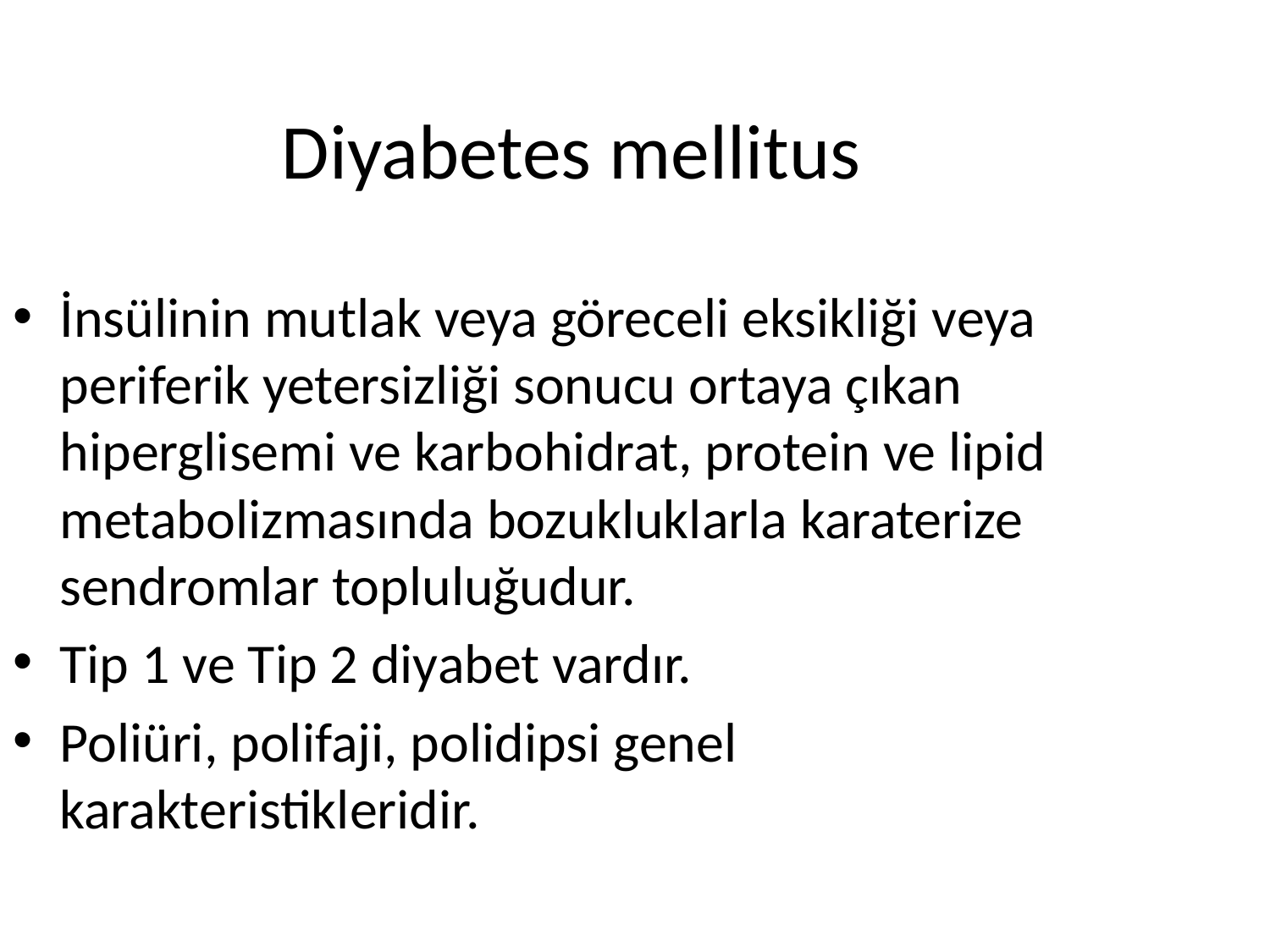

Diyabetes mellitus
İnsülinin mutlak veya göreceli eksikliği veya periferik yetersizliği sonucu ortaya çıkan hiperglisemi ve karbohidrat, protein ve lipid metabolizmasında bozukluklarla karaterize sendromlar topluluğudur.
Tip 1 ve Tip 2 diyabet vardır.
Poliüri, polifaji, polidipsi genel karakteristikleridir.